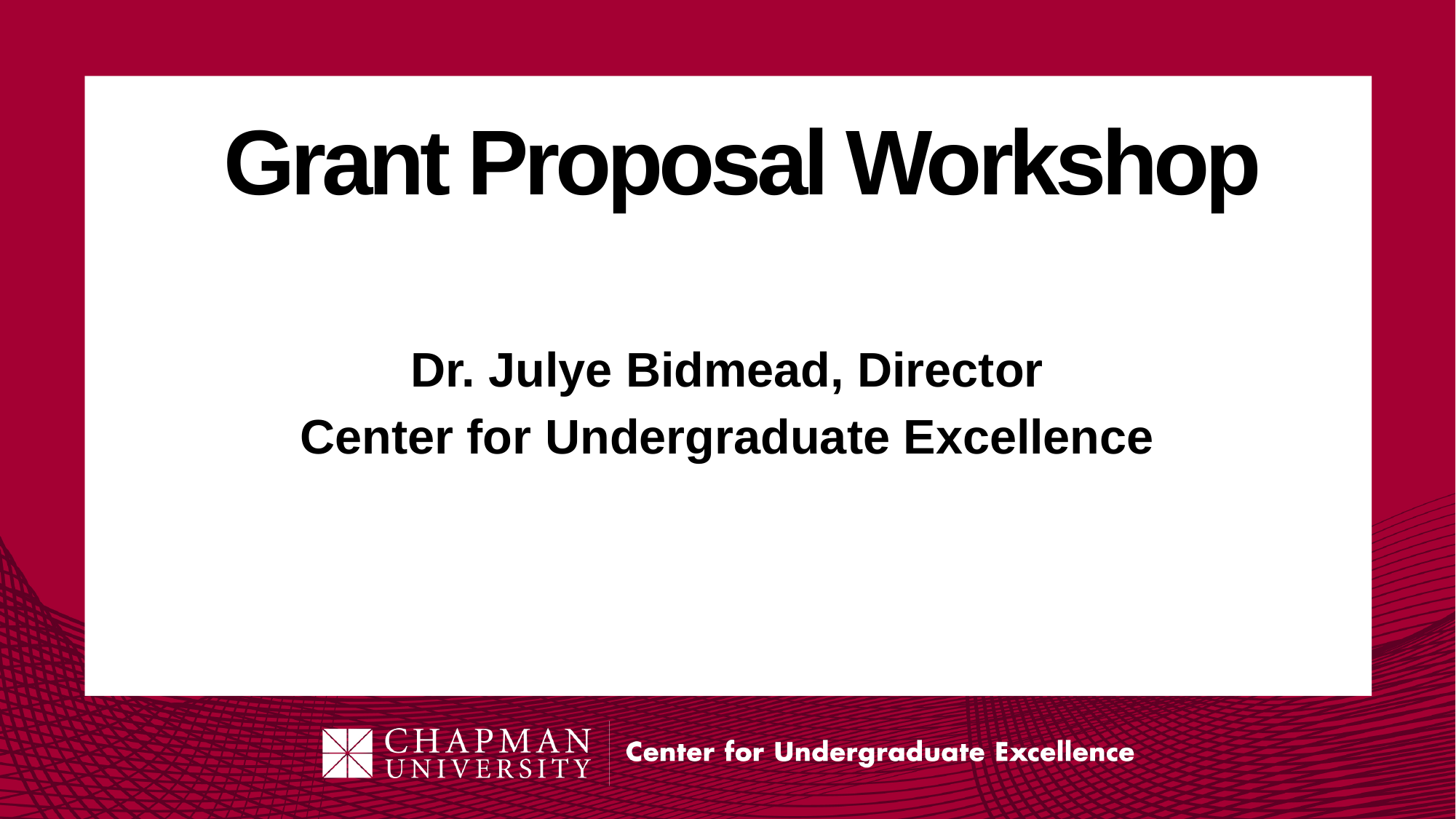

# Grant Proposal Workshop
Dr. Julye Bidmead, Director
Center for Undergraduate Excellence